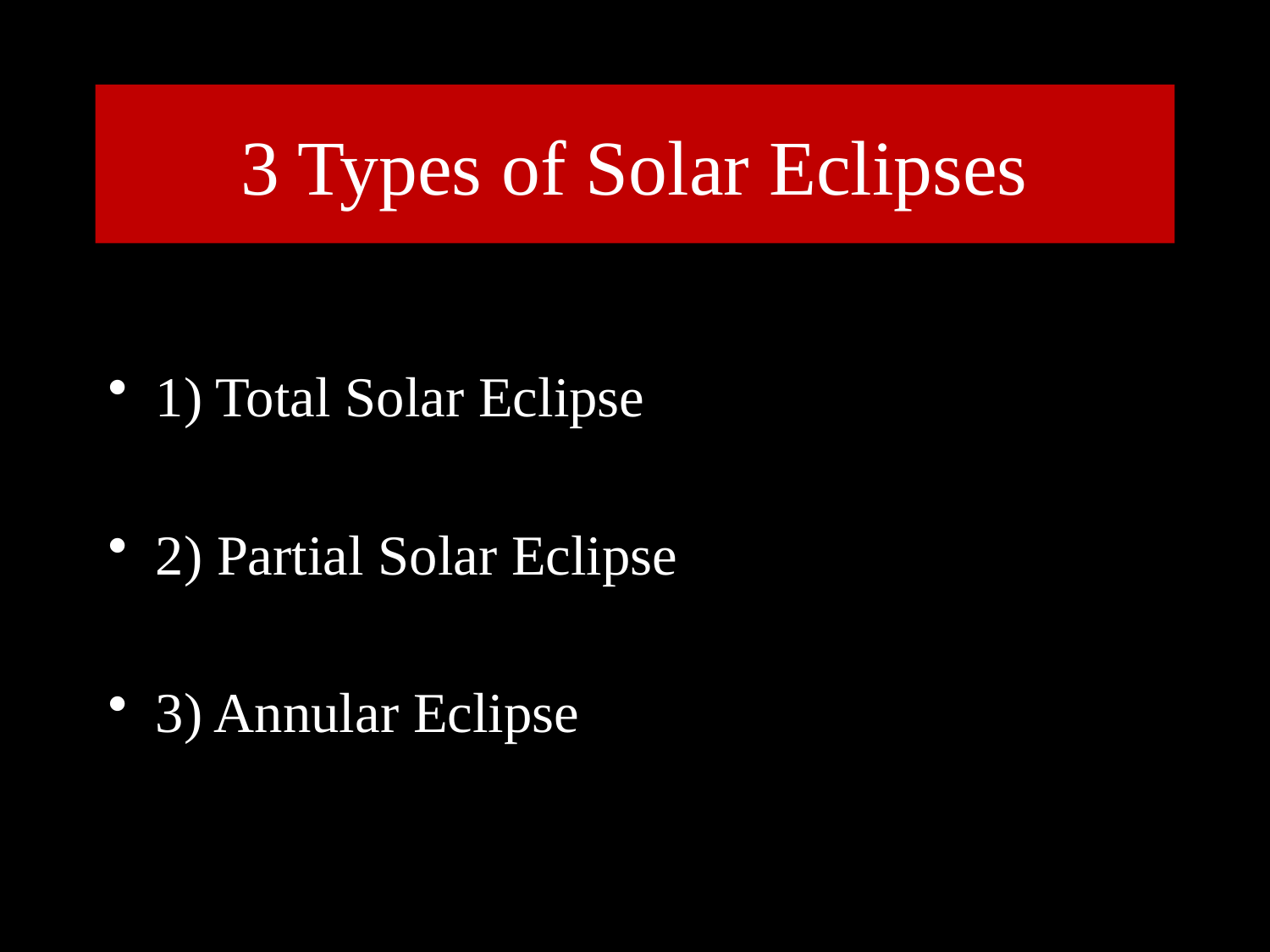

# 3 Types of Solar Eclipses

1) Total Solar Eclipse

2) Partial Solar Eclipse

3) Annular Eclipse